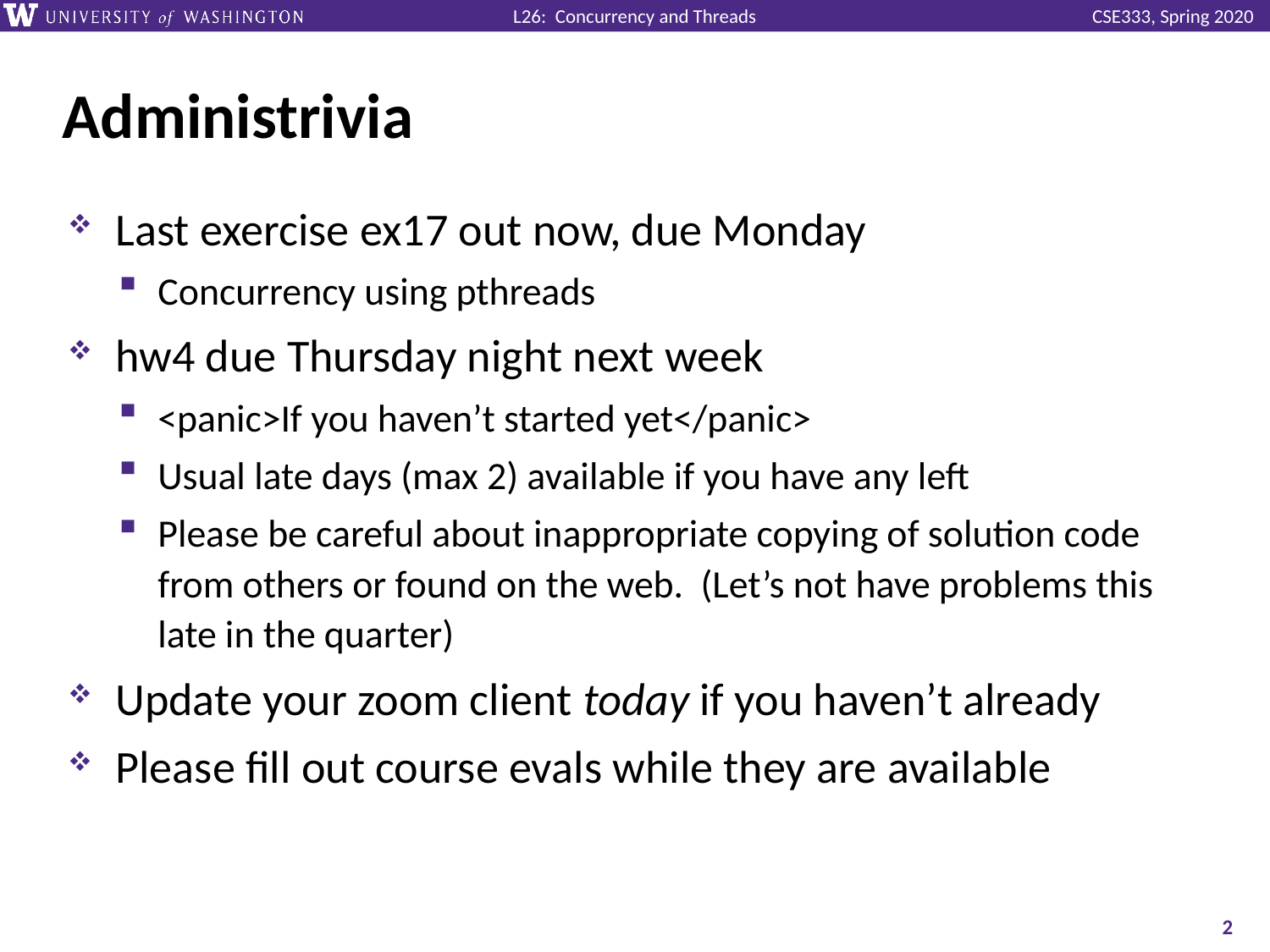

# Administrivia
Last exercise ex17 out now, due Monday
Concurrency using pthreads
hw4 due Thursday night next week
<panic>If you haven’t started yet</panic>
Usual late days (max 2) available if you have any left
Please be careful about inappropriate copying of solution code from others or found on the web.  (Let’s not have problems this late in the quarter)
Update your zoom client today if you haven’t already
Please fill out course evals while they are available
2